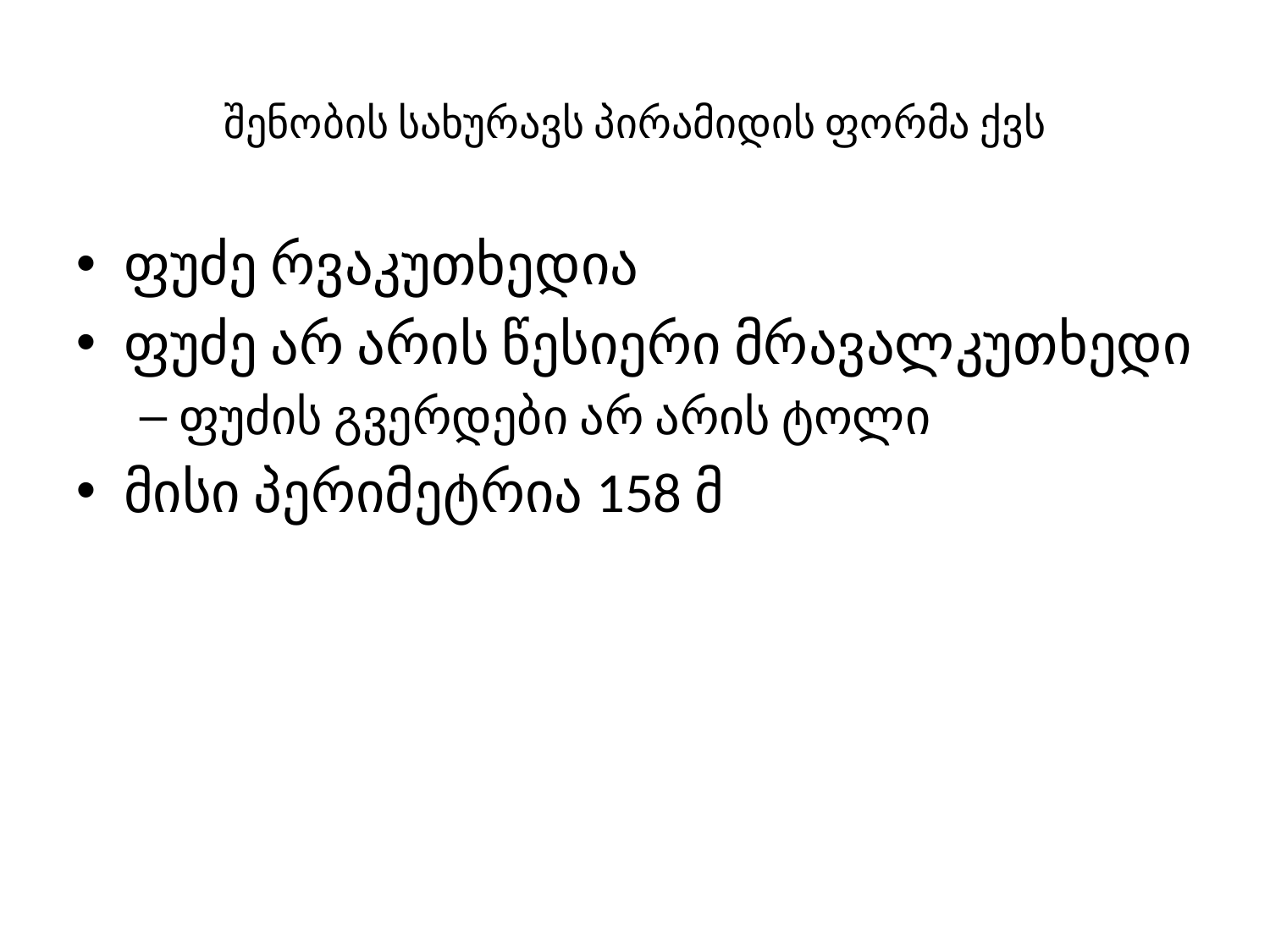

# შენობის სახურავს პირამიდის ფორმა ქვს
ფუძე რვაკუთხედია
ფუძე არ არის წესიერი მრავალკუთხედი
ფუძის გვერდები არ არის ტოლი
მისი პერიმეტრია 158 მ